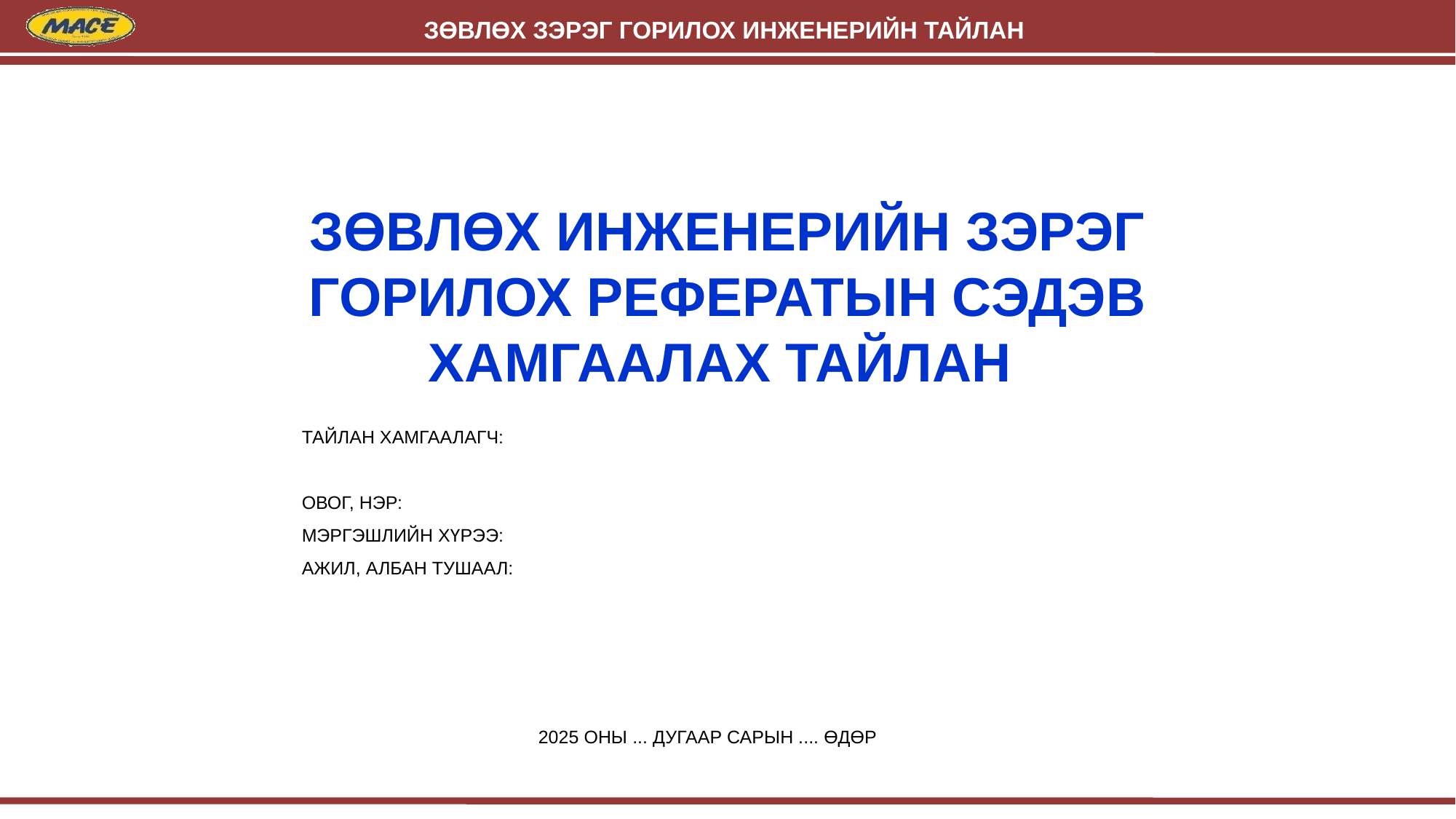

ЗӨВЛӨХ ИНЖЕНЕРИЙН ЗЭРЭГ ГОРИЛОХ РЕФЕРАТЫН СЭДЭВ ХАМГААЛАХ ТАЙЛАН
ТАЙЛАН ХАМГААЛАГЧ:

ОВОГ, НЭР:
МЭРГЭШЛИЙН ХҮРЭЭ:
АЖИЛ, АЛБАН ТУШААЛ:
2025 ОНЫ ... ДУГААР САРЫН .... ӨДӨР